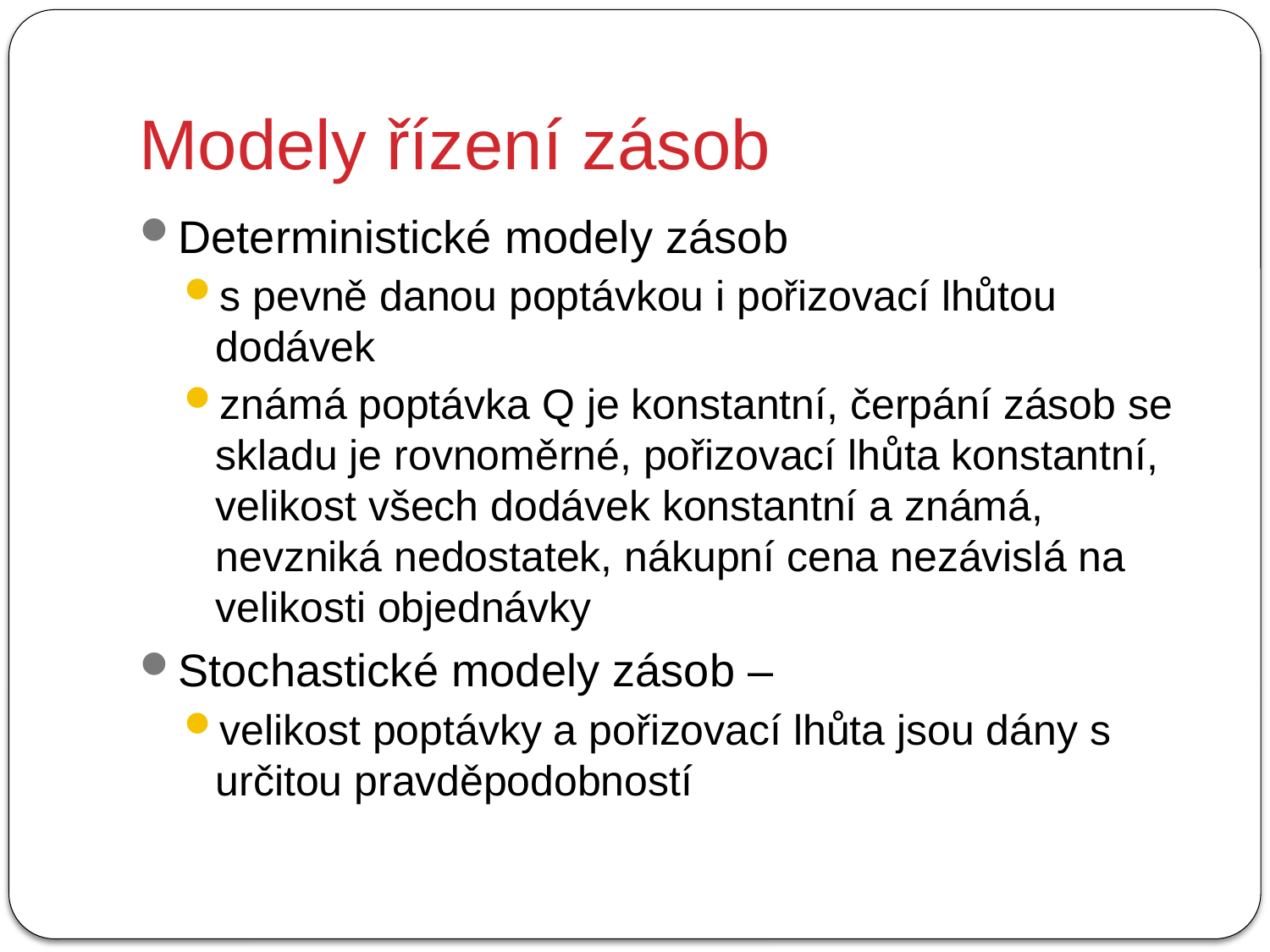

# Modely řízení zásob
Deterministické modely zásob
s pevně danou poptávkou i pořizovací lhůtou dodávek
známá poptávka Q je konstantní, čerpání zásob se skladu je rovnoměrné, pořizovací lhůta konstantní, velikost všech dodávek konstantní a známá, nevzniká nedostatek, nákupní cena nezávislá na velikosti objednávky
Stochastické modely zásob –
velikost poptávky a pořizovací lhůta jsou dány s určitou pravděpodobností